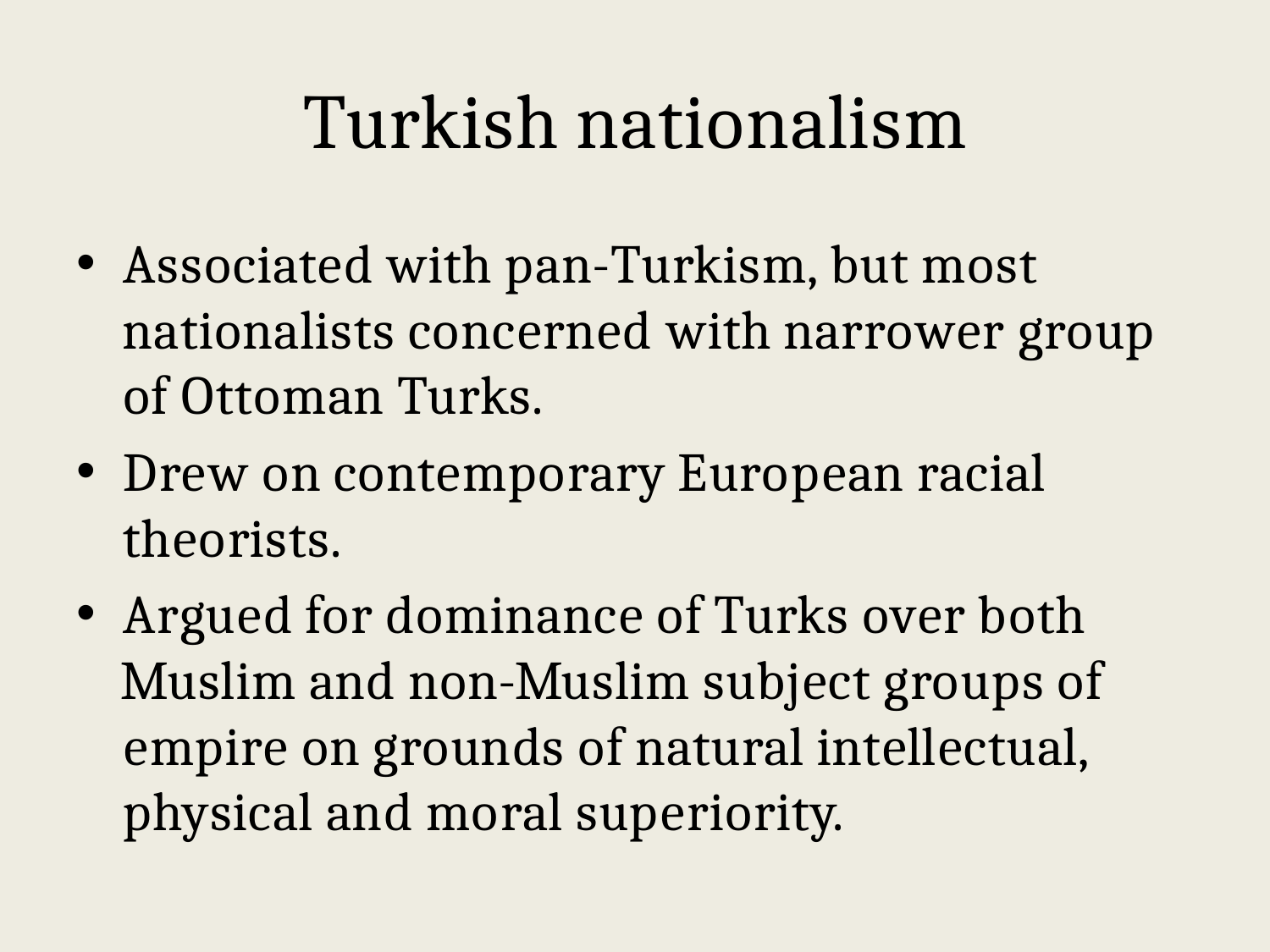

# Turkish nationalism
Associated with pan-Turkism, but most nationalists concerned with narrower group of Ottoman Turks.
Drew on contemporary European racial theorists.
Argued for dominance of Turks over both Muslim and non-Muslim subject groups of empire on grounds of natural intellectual, physical and moral superiority.